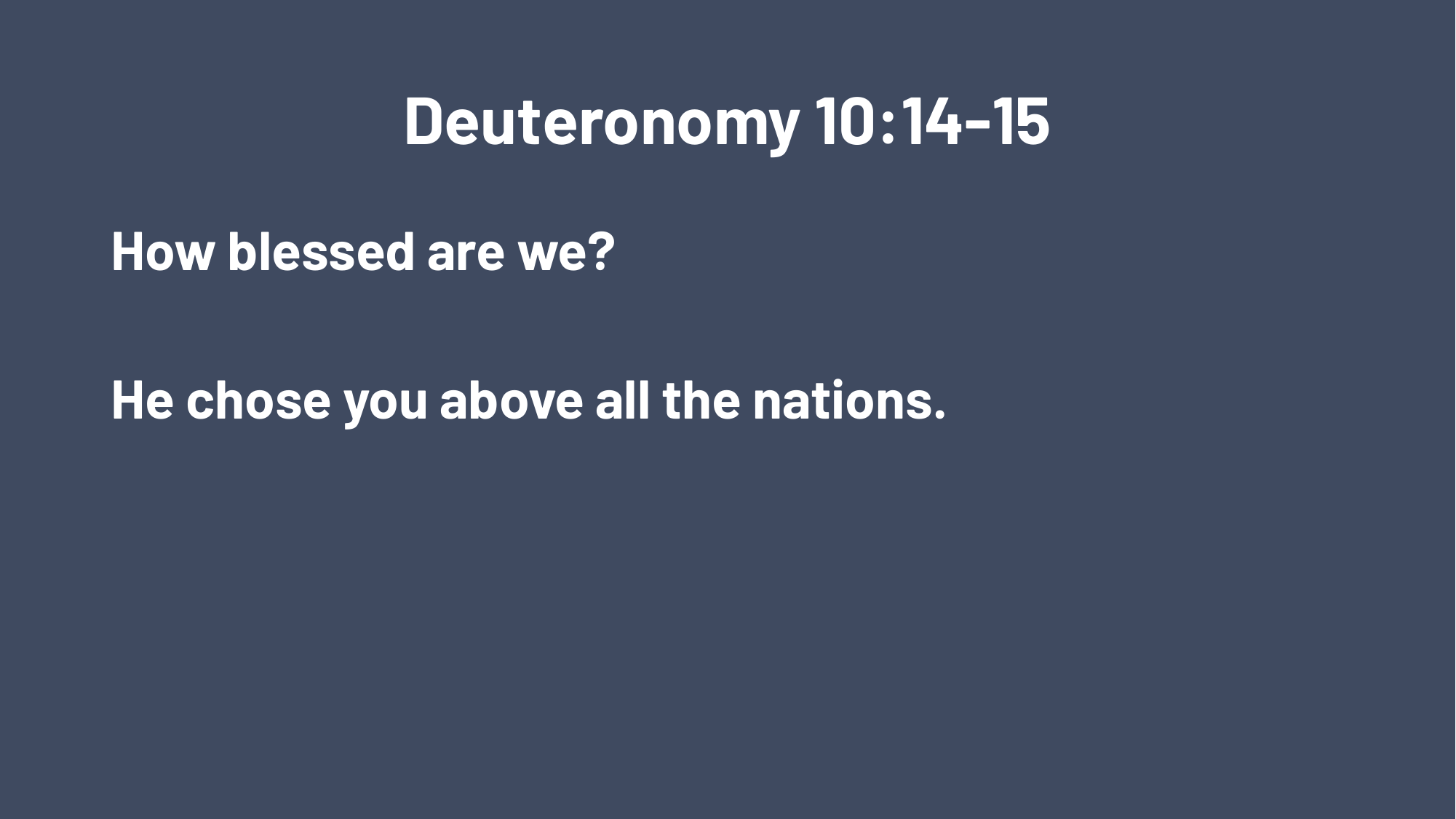

# Deuteronomy 10:14-15
How blessed are we?

He chose you above all the nations.